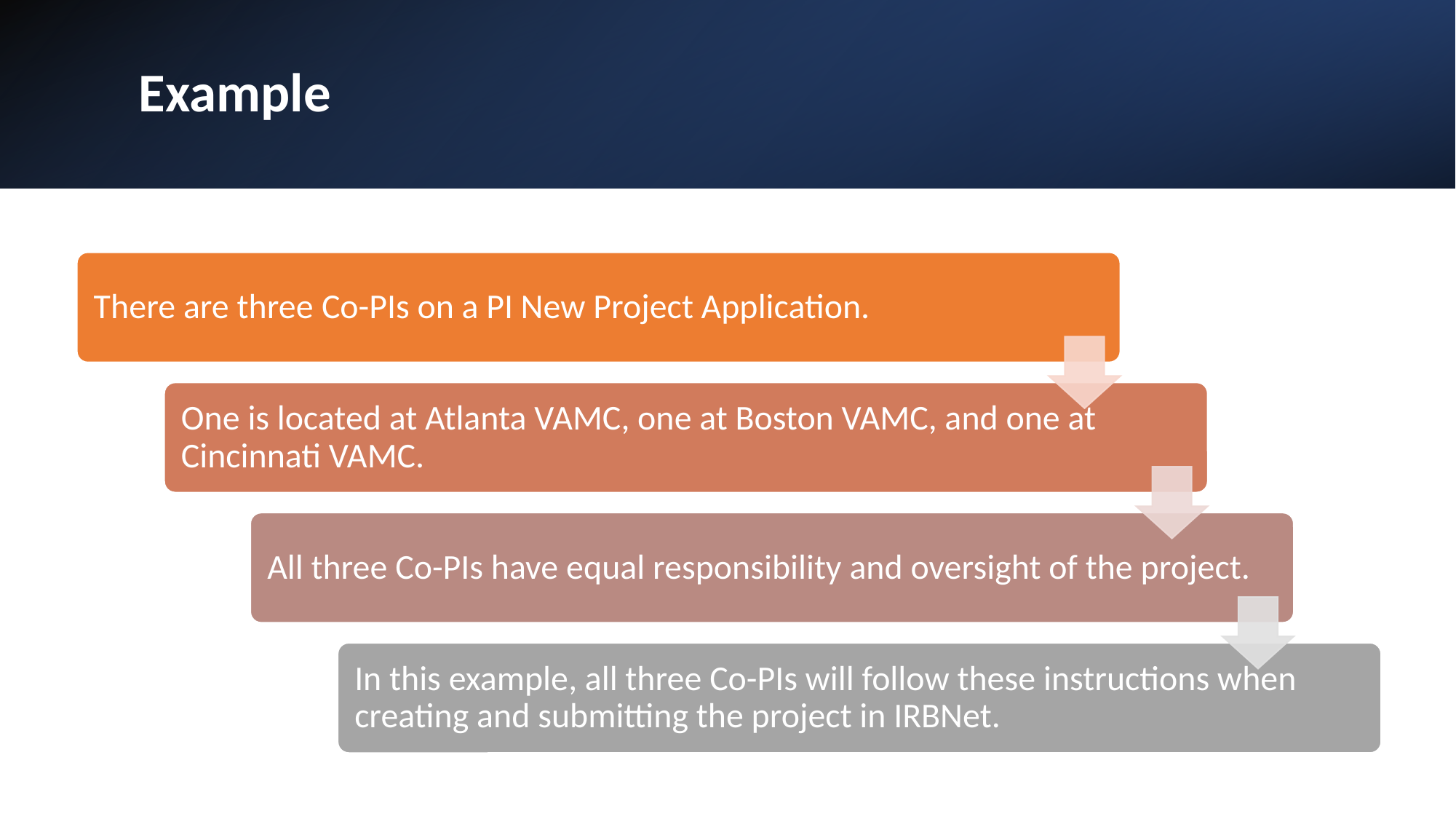

# Example
There are three Co-PIs on a PI New Project Application.
One is located at Atlanta VAMC, one at Boston VAMC, and one at Cincinnati VAMC.
All three Co-PIs have equal responsibility and oversight of the project.
In this example, all three Co-PIs will follow these instructions when creating and submitting the project in IRBNet.